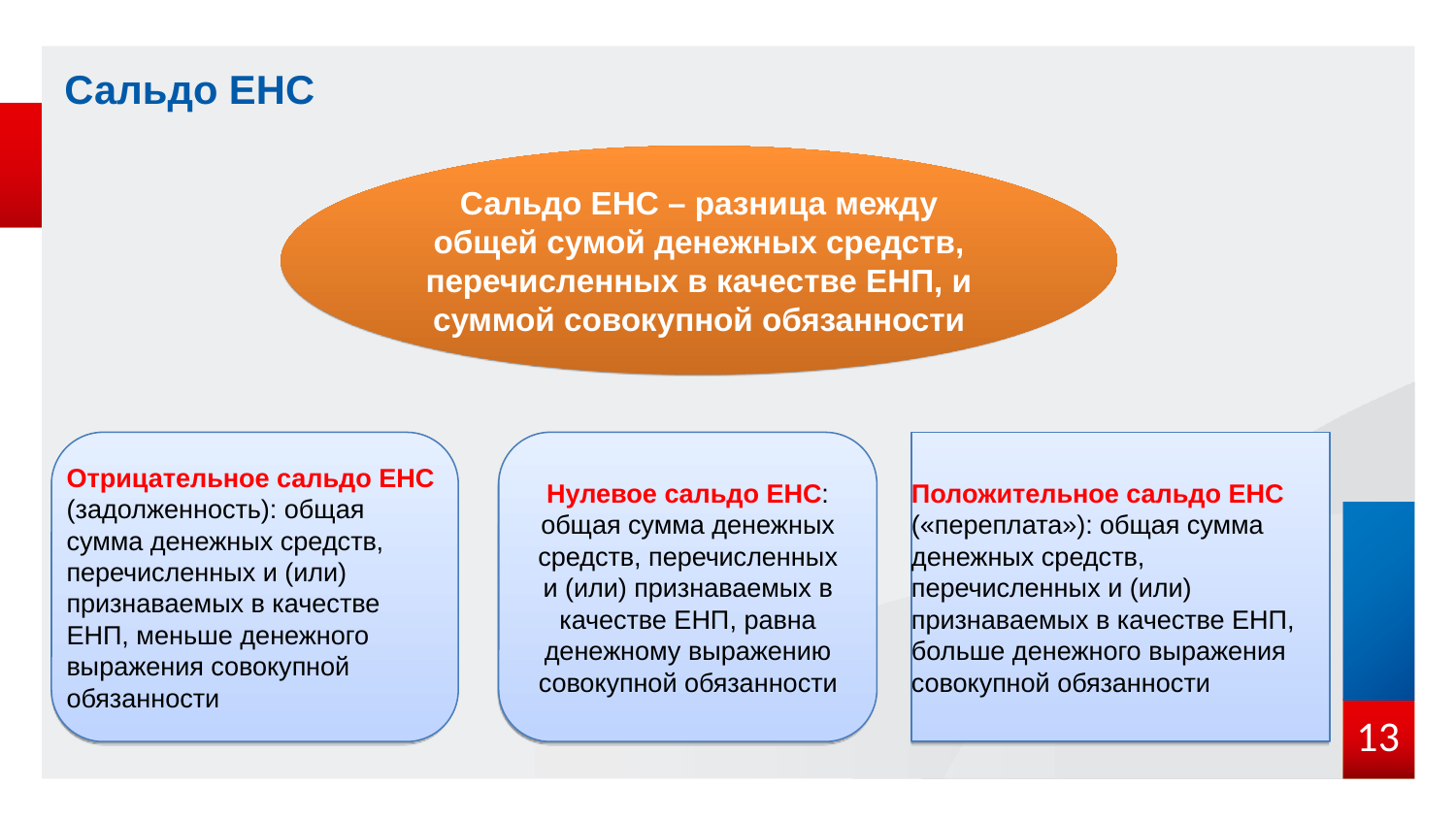

Сальдо ЕНС
Сальдо ЕНС – разница между общей сумой денежных средств, перечисленных в качестве ЕНП, и суммой совокупной обязанности
Отрицательное сальдо ЕНС (задолженность): общая сумма денежных средств, перечисленных и (или) признаваемых в качестве ЕНП, меньше денежного выражения совокупной обязанности
Нулевое сальдо ЕНС: общая сумма денежных средств, перечисленных и (или) признаваемых в качестве ЕНП, равна денежному выражению совокупной обязанности
Положительное сальдо ЕНС («переплата»): общая сумма денежных средств, перечисленных и (или) признаваемых в качестве ЕНП, больше денежного выражения совокупной обязанности
13